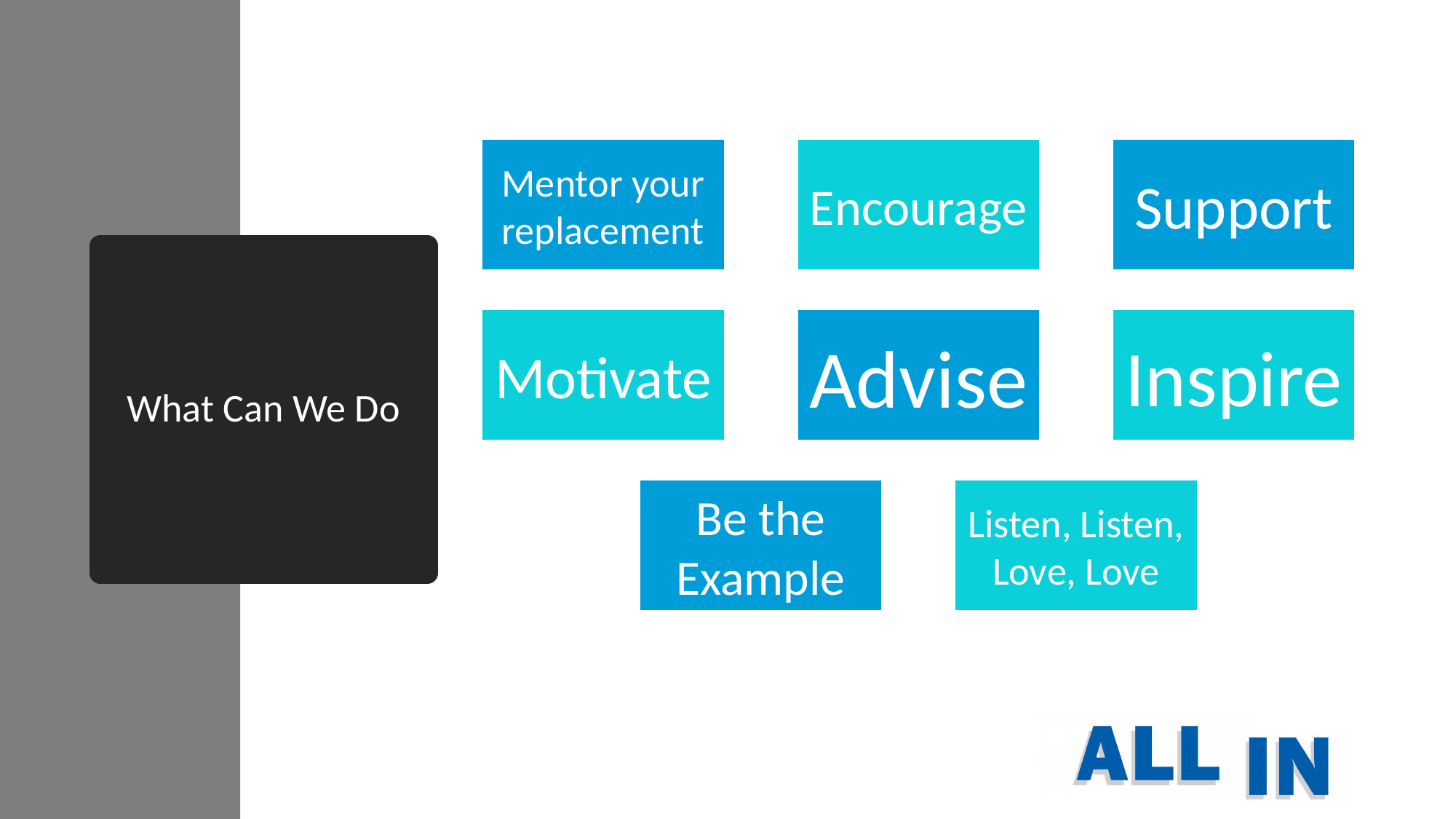

Mentor your replacement
Encourage
Support
Motivate
Advise
Inspire
Be the Example
Listen, Listen, Love, Love
# What Can We Do